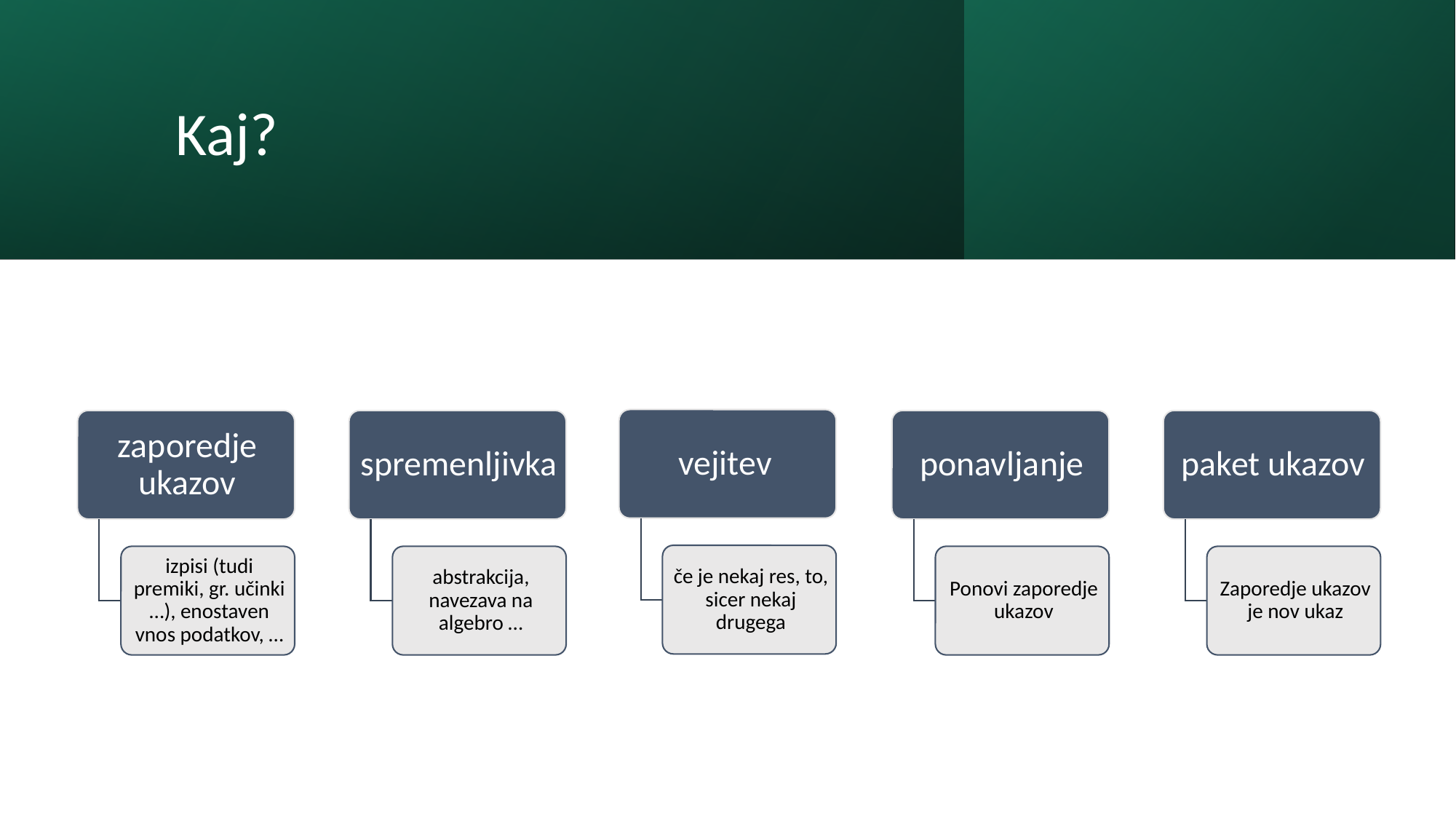

# Kaj?
zaporedje ukazov
izpisi (tudi premiki, gr. učinki …), enostaven vnos podatkov, …
spremenljivka
abstrakcija, navezava na algebro …
vejitev
če je nekaj res, to, sicer nekaj drugega
ponavljanje
Ponovi zaporedje ukazov
paket ukazov
Zaporedje ukazov je nov ukaz